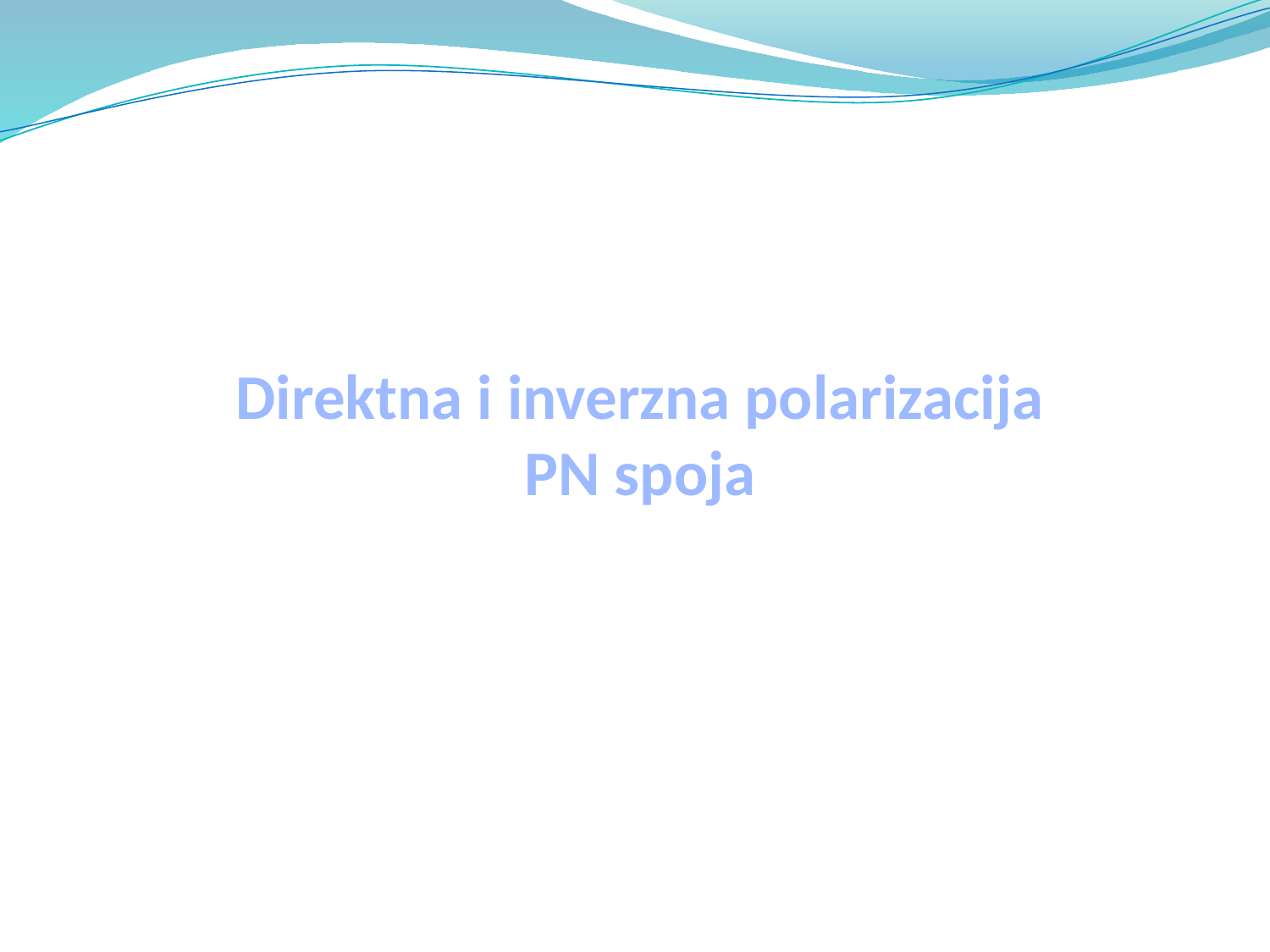

# Direktna i inverzna polarizacija PN spoja